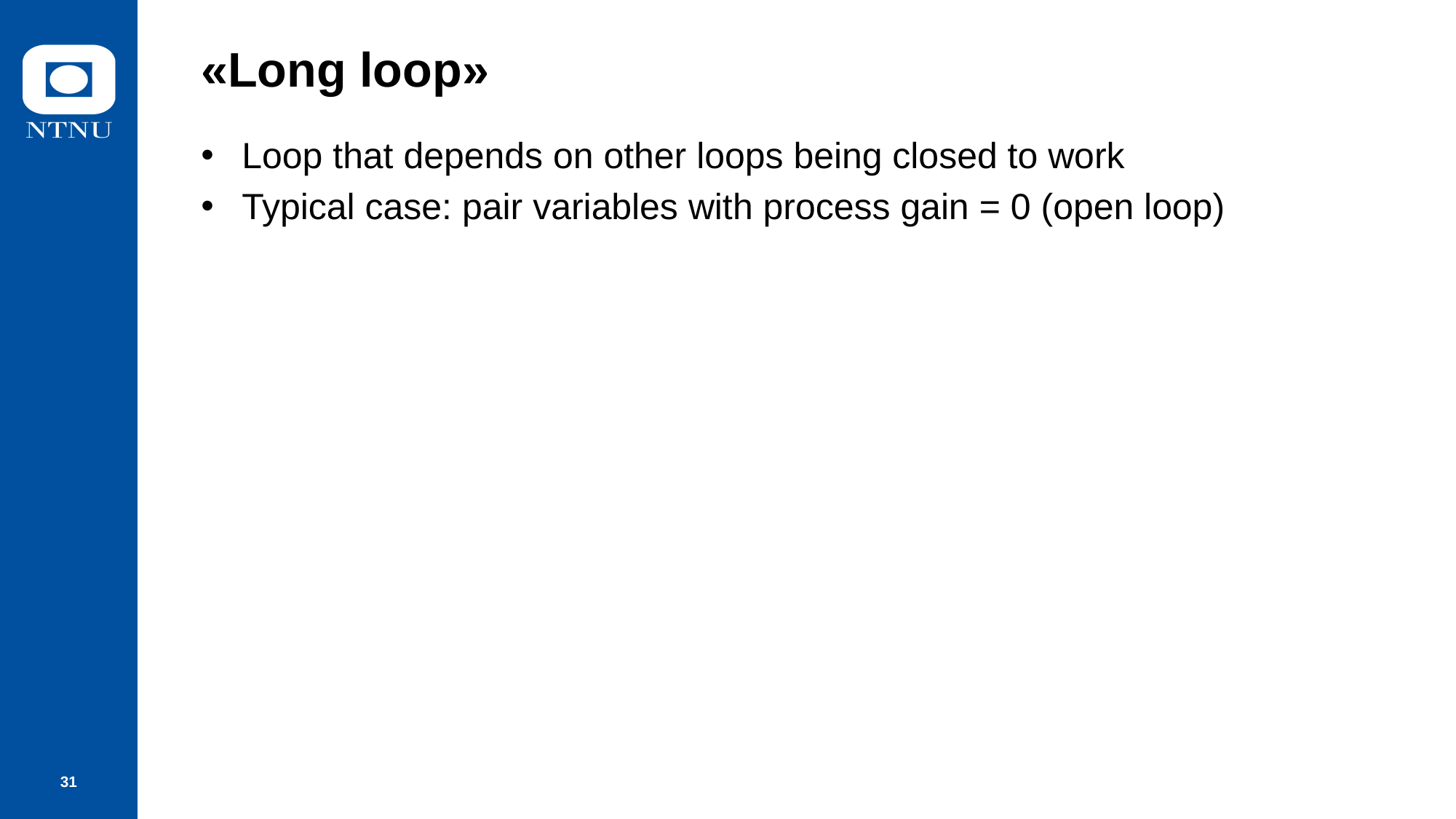

# «Long loop»
Loop that depends on other loops being closed to work
Typical case: pair variables with process gain = 0 (open loop)